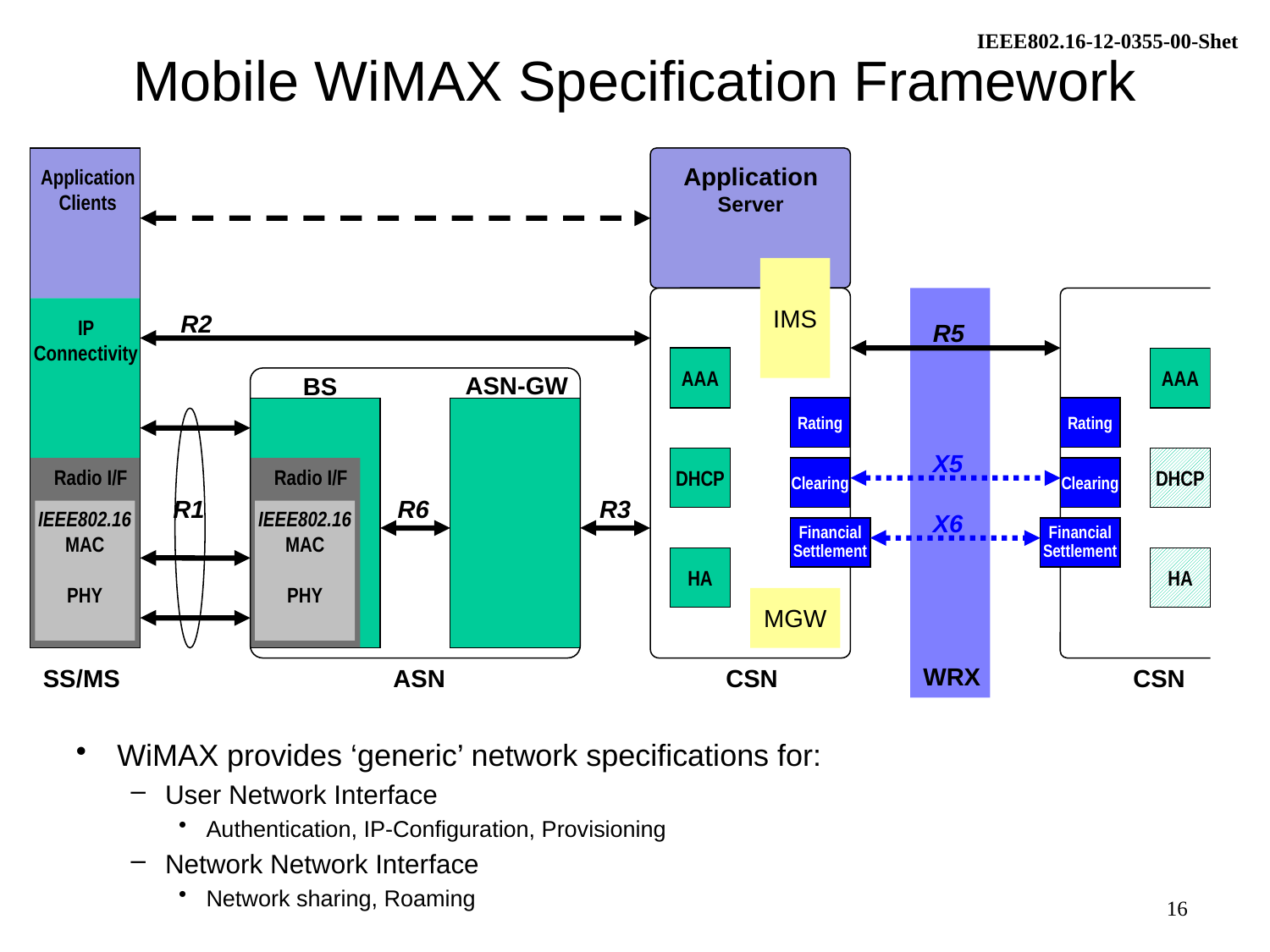

# Mobile WiMAX Specification Framework

Application
Server
Application
Clients

IMS

R2
IP Connectivity
R5

AAA

AAA
ASN-GW
BS

Rating
Rating

X5
DHCP
DHCP

Clearing
Clearing
Radio I/F
Radio I/F

R1
R6
R3
IEEE802.16
MAC

PHY
IEEE802.16
MAC

PHY
X6
Financial
Settlement
Financial
Settlement

HA
HA

MGW

WRX
CSN
CSN
SS/MS
ASN
AAA
AAA
Rating
WiMAX provides ‘generic’ network specifications for:
User Network Interface
Authentication, IP-Configuration, Provisioning
Network Network Interface
Network sharing, Roaming